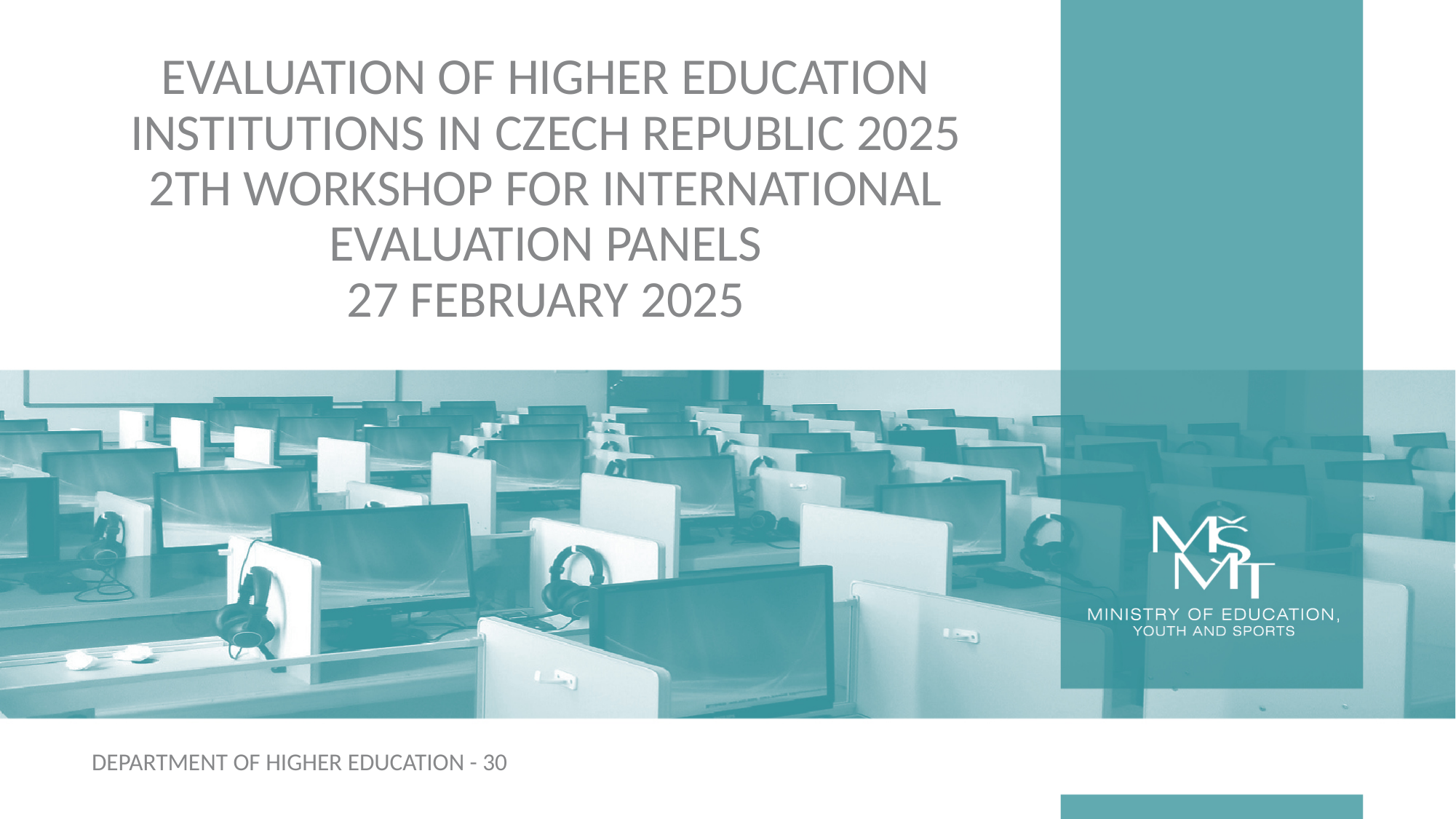

# Evaluation of higher education institutions in Czech Republic 2025 2th workshop for international evaluation panels 27 february 2025
Department of Higher Education - 30